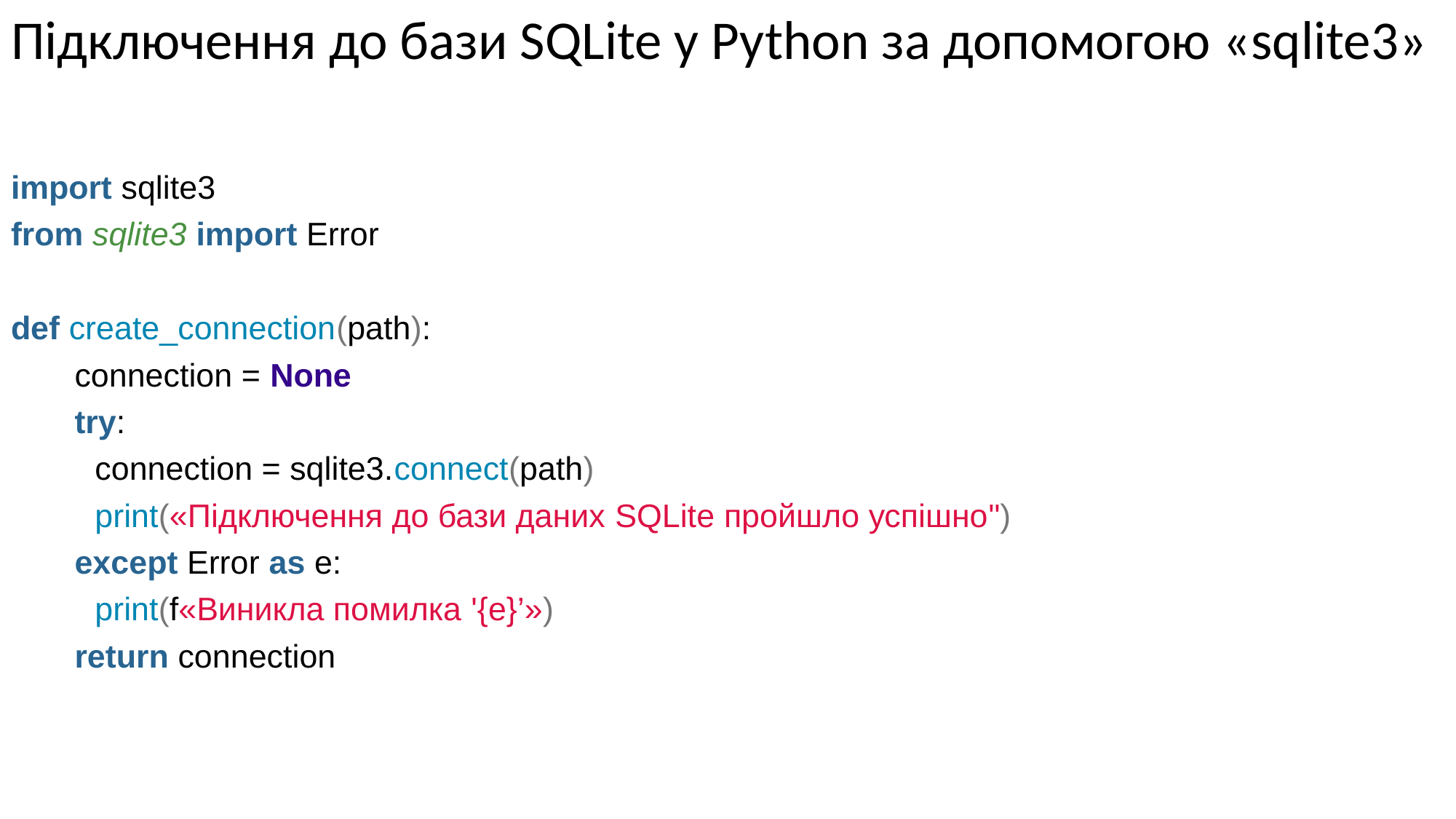

# Підключення до бази SQLite у Python за допомогою «sqlite3»
import sqlite3
from sqlite3 import Error

def create_connection(path):
       connection = None
       try:
	connection = sqlite3.connect(path)
	print(«Підключення до бази даних SQLite пройшло успішно")
       except Error as e:
	print(f«Виникла помилка '{e}’»)
       return connection